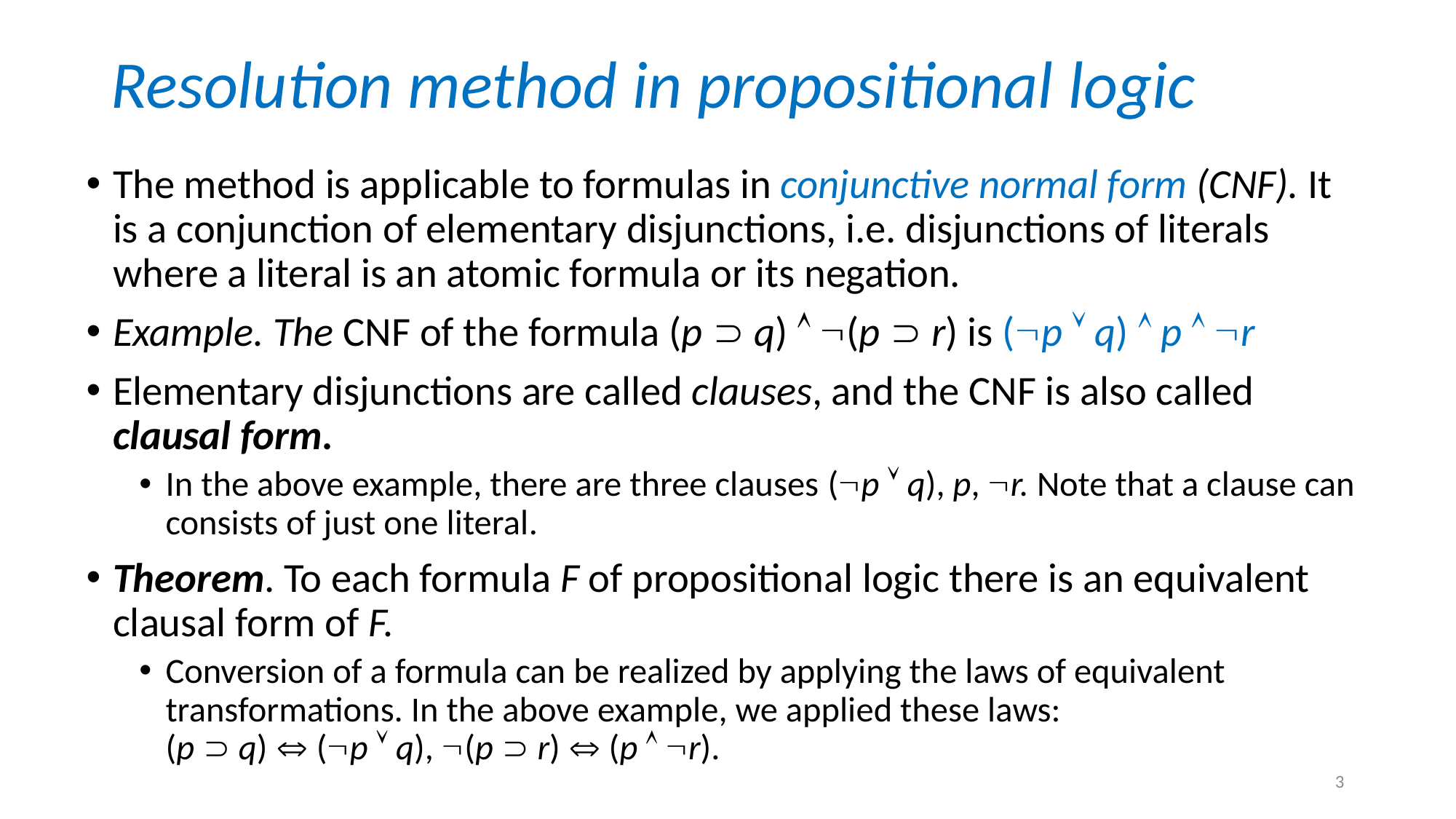

# Resolution method in propositional logic
The method is applicable to formulas in conjunctive normal form (CNF). It is a conjunction of elementary disjunctions, i.e. disjunctions of literals where a literal is an atomic formula or its negation.
Example. The CNF of the formula (p ⊃ q) ∧ ¬(p ⊃ r) is (¬p ∨ q) ∧ p ∧ ¬r
Elementary disjunctions are called clauses, and the CNF is also called clausal form.
In the above example, there are three clauses (¬p ∨ q), p, ¬r. Note that a clause can consists of just one literal.
Theorem. To each formula F of propositional logic there is an equivalent clausal form of F.
Conversion of a formula can be realized by applying the laws of equivalent transformations. In the above example, we applied these laws:
(p ⊃ q) ⇔ (¬p ∨ q), ¬(p ⊃ r) ⇔ (p ∧ ¬r).
3